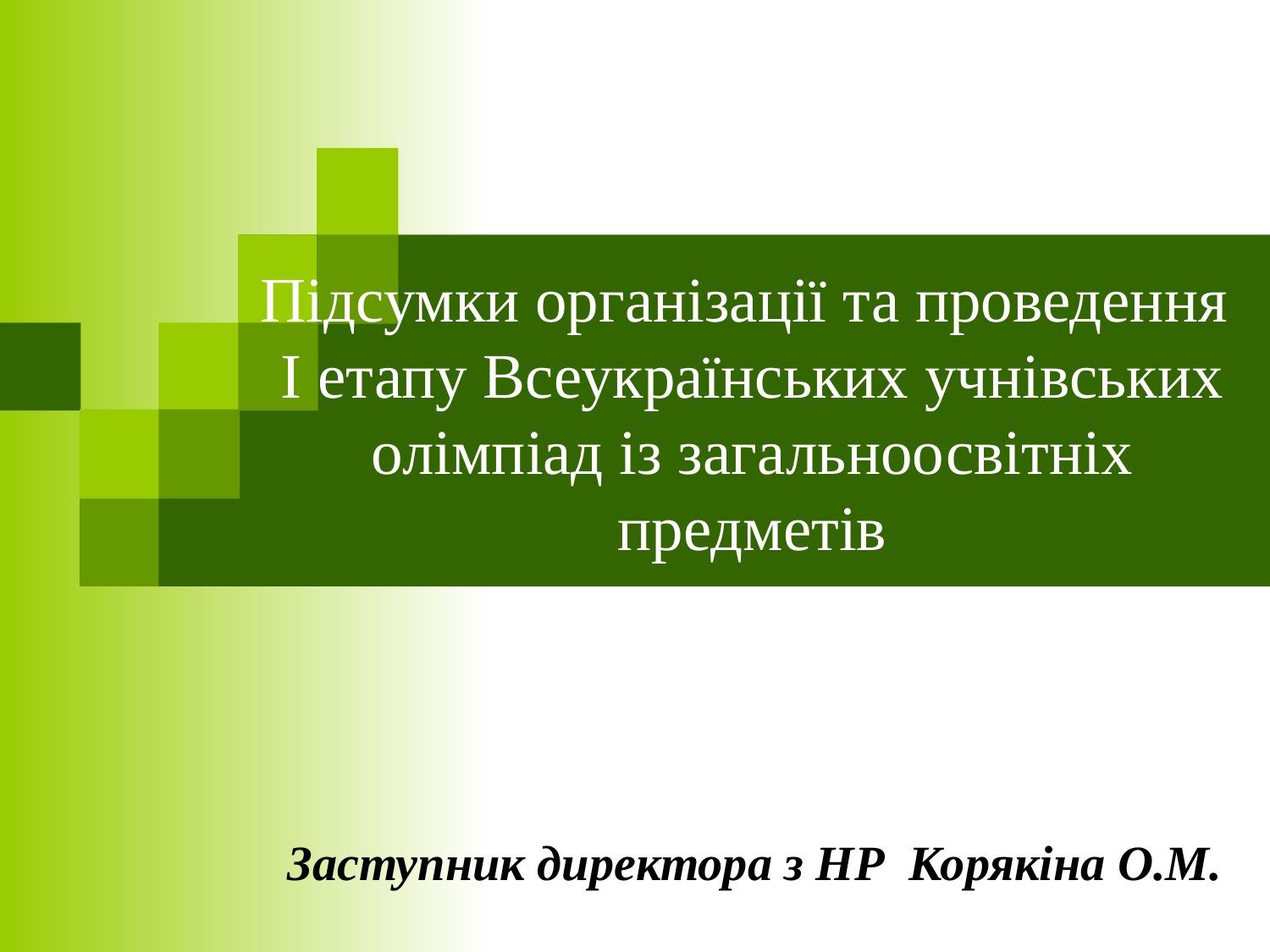

# Підсумки організації та проведення I етапу Всеукраїнських учнівських олімпіад із загальноосвітніх предметів
Заступник директора з НР  Корякіна О.М.